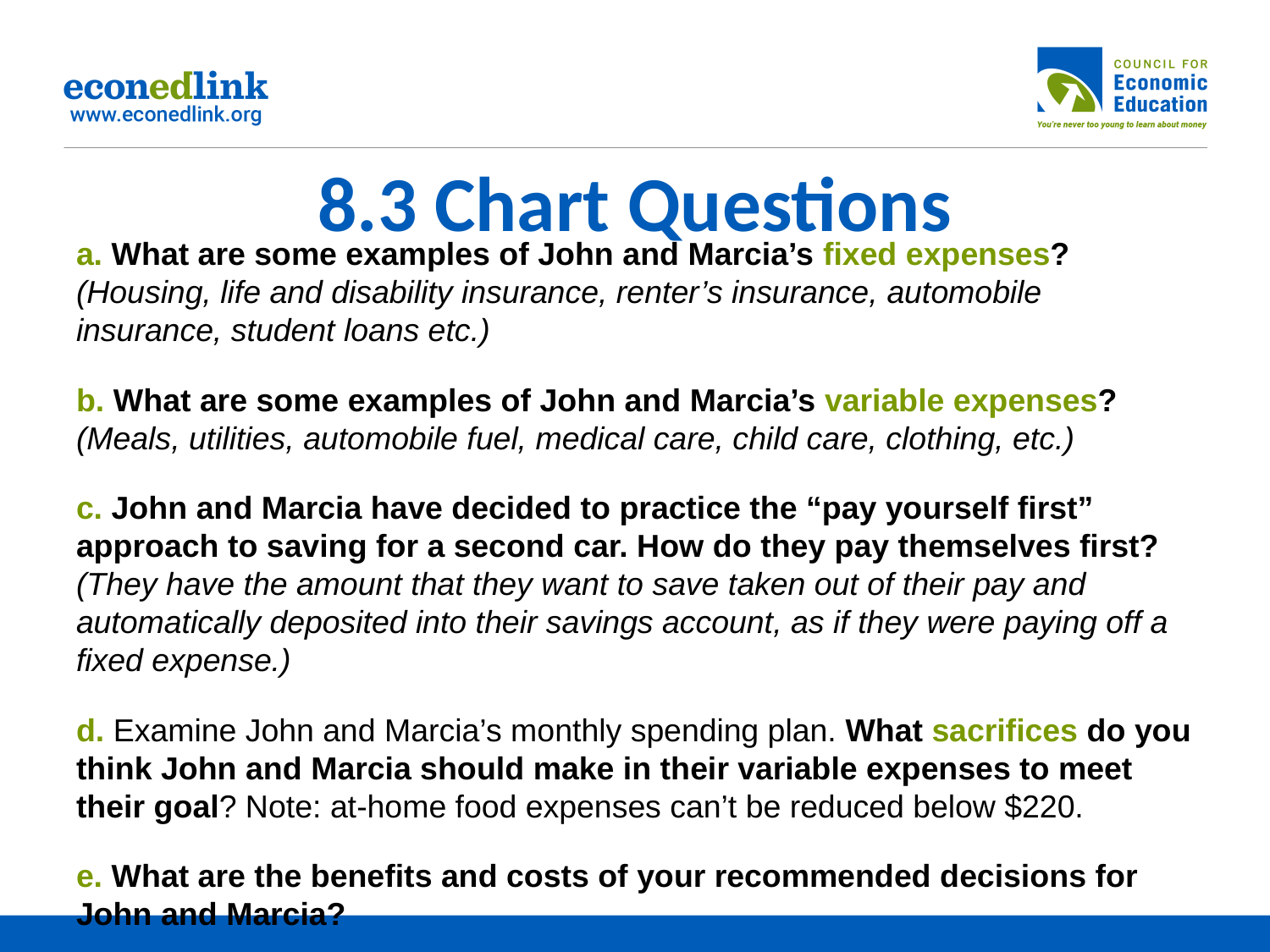

# 8.3 Chart Questions
a. What are some examples of John and Marcia’s fixed expenses? (Housing, life and disability insurance, renter’s insurance, automobile insurance, student loans etc.)
b. What are some examples of John and Marcia’s variable expenses? (Meals, utilities, automobile fuel, medical care, child care, clothing, etc.)
c. John and Marcia have decided to practice the “pay yourself first” approach to saving for a second car. How do they pay themselves first? (They have the amount that they want to save taken out of their pay and automatically deposited into their savings account, as if they were paying off a fixed expense.)
d. Examine John and Marcia’s monthly spending plan. What sacrifices do you think John and Marcia should make in their variable expenses to meet their goal? Note: at-home food expenses can’t be reduced below $220.
e. What are the benefits and costs of your recommended decisions for John and Marcia?